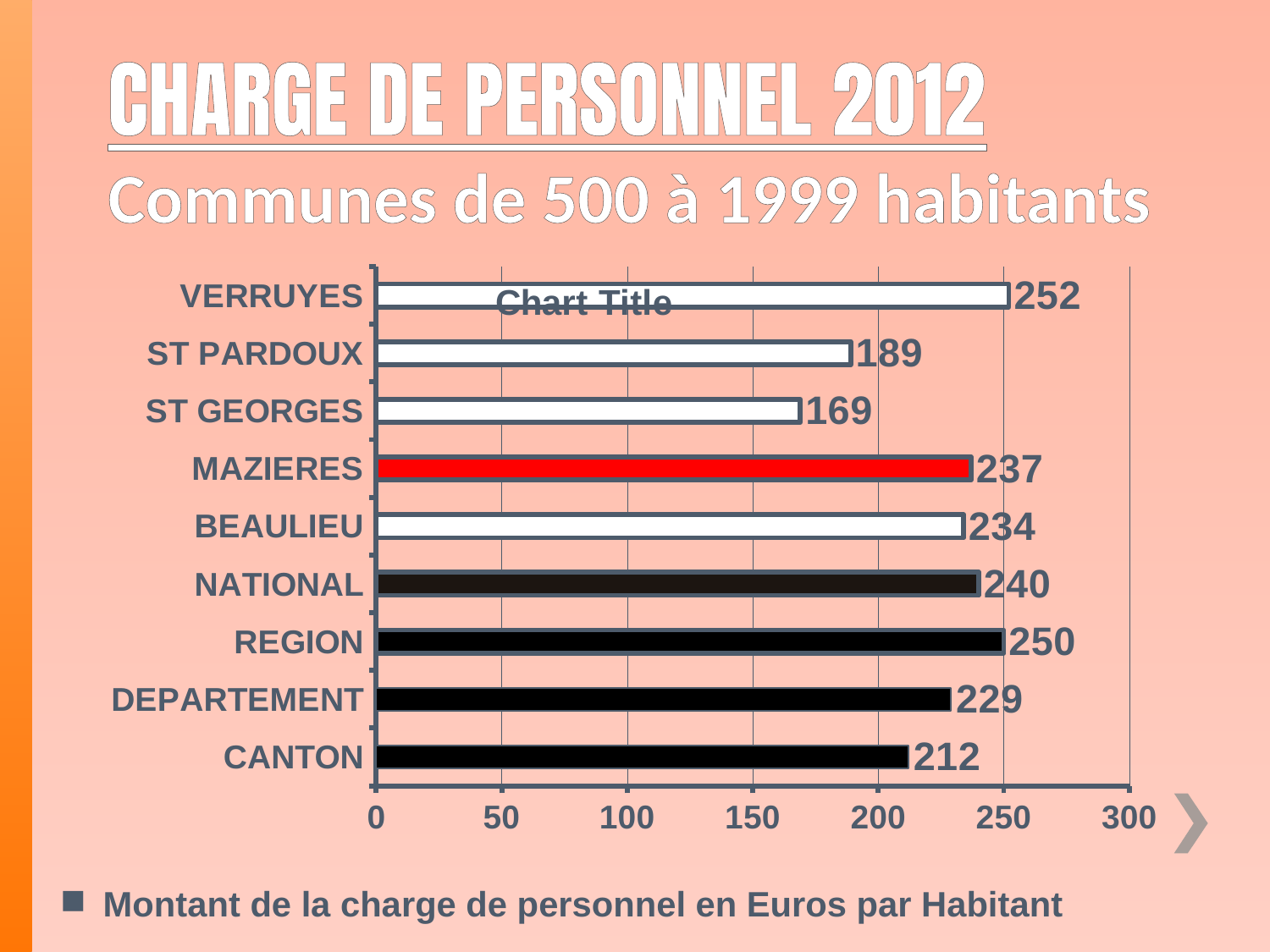

# CHARGE DE PERSONNEL 2012 Communes de 500 à 1999 habitants

### Chart:

| Category |  |
|---|---|
| CANTON | 212.0 |
| DEPARTEMENT | 229.0 |
| REGION | 250.0 |
| NATIONAL | 240.0 |
| BEAULIEU | 234.0 |
| MAZIERES | 237.0 |
| ST GEORGES | 169.0 |
| ST PARDOUX | 189.0 |
| VERRUYES | 252.0 |
  Montant de la charge de personnel en Euros par Habitant